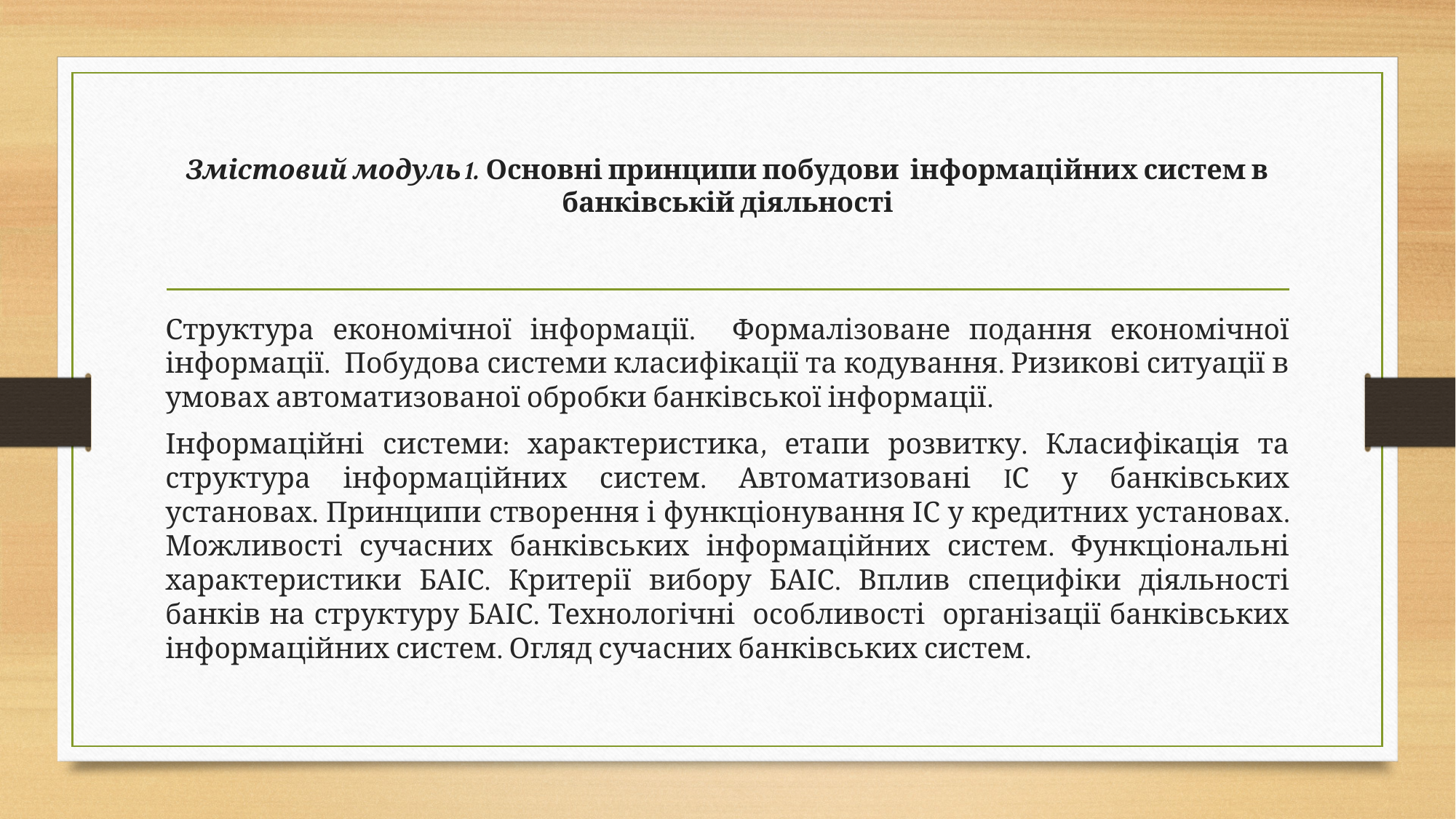

# Змістовий модуль 1. Основні принципи побудови  інформаційних систем в банківській діяльності
Структура економічної інформації.  Формалізоване подання економічної інформації.  Побудова системи класифікації та кодування. Ризикові ситуації в умовах автоматизованої обробки банківської інформації.
Інформаційні системи: характеристика, етапи розвитку. Класифікація та структура інформаційних систем. Автоматизовані IС у банківських установах. Принципи створення і функціонування ІС у кредитних установах. Можливості сучасних банківських інформаційних систем. Функціональні характеристики БАІС. Критерії вибору БАІС. Вплив специфіки діяльності банків на структуру БАІС. Технологічні  особливості  організації банківських інформаційних систем. Огляд сучасних банківських систем.